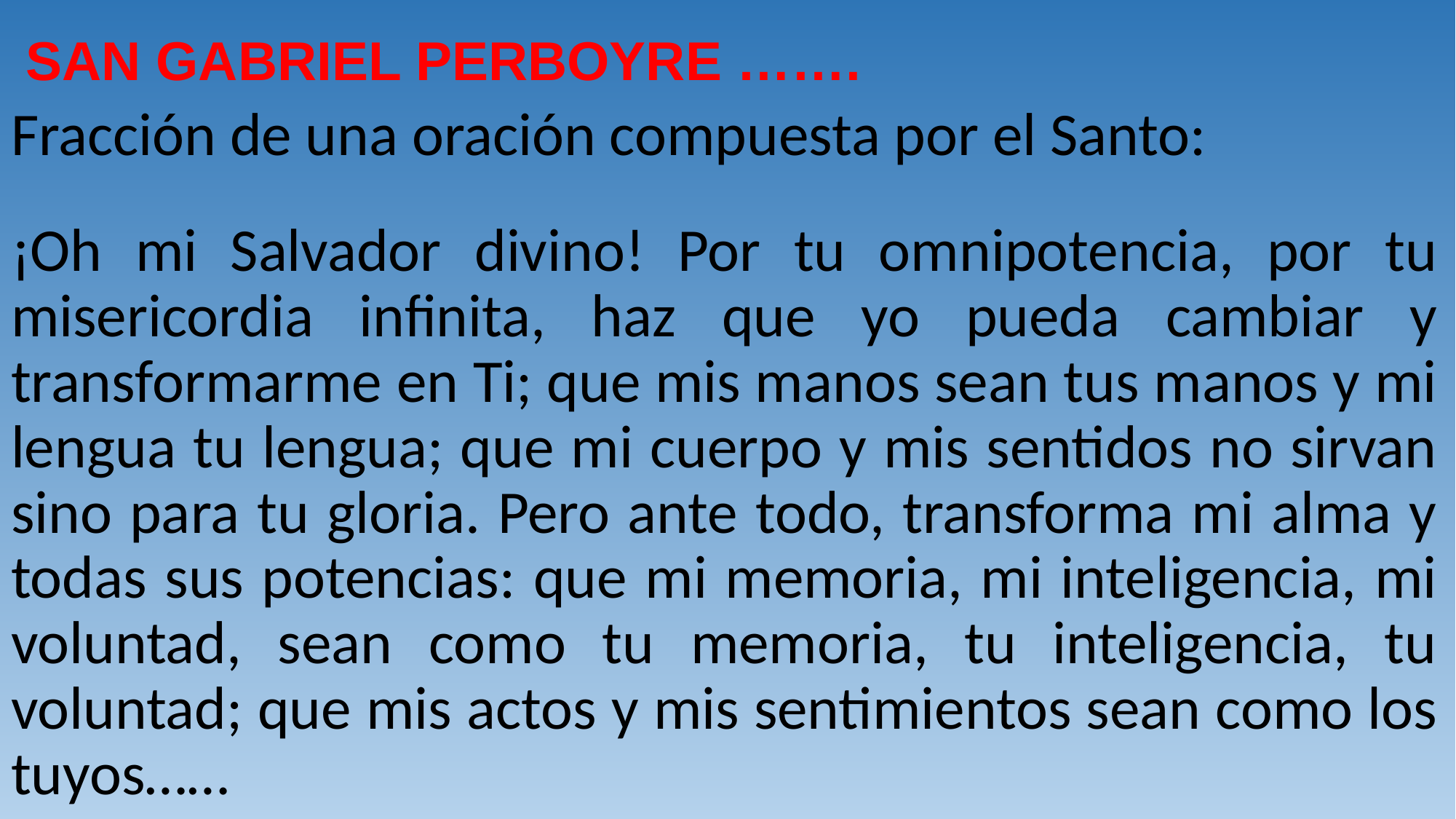

# SAN GABRIEL PERBOYRE …….
Fracción de una oración compuesta por el Santo:

¡Oh mi Salvador divino! Por tu omnipotencia, por tu misericordia infinita, haz que yo pueda cambiar y transformarme en Ti; que mis manos sean tus manos y mi lengua tu lengua; que mi cuerpo y mis sentidos no sirvan sino para tu gloria. Pero ante todo, transforma mi alma y todas sus potencias: que mi memoria, mi inteligencia, mi voluntad, sean como tu memoria, tu inteligencia, tu voluntad; que mis actos y mis sentimientos sean como los tuyos……